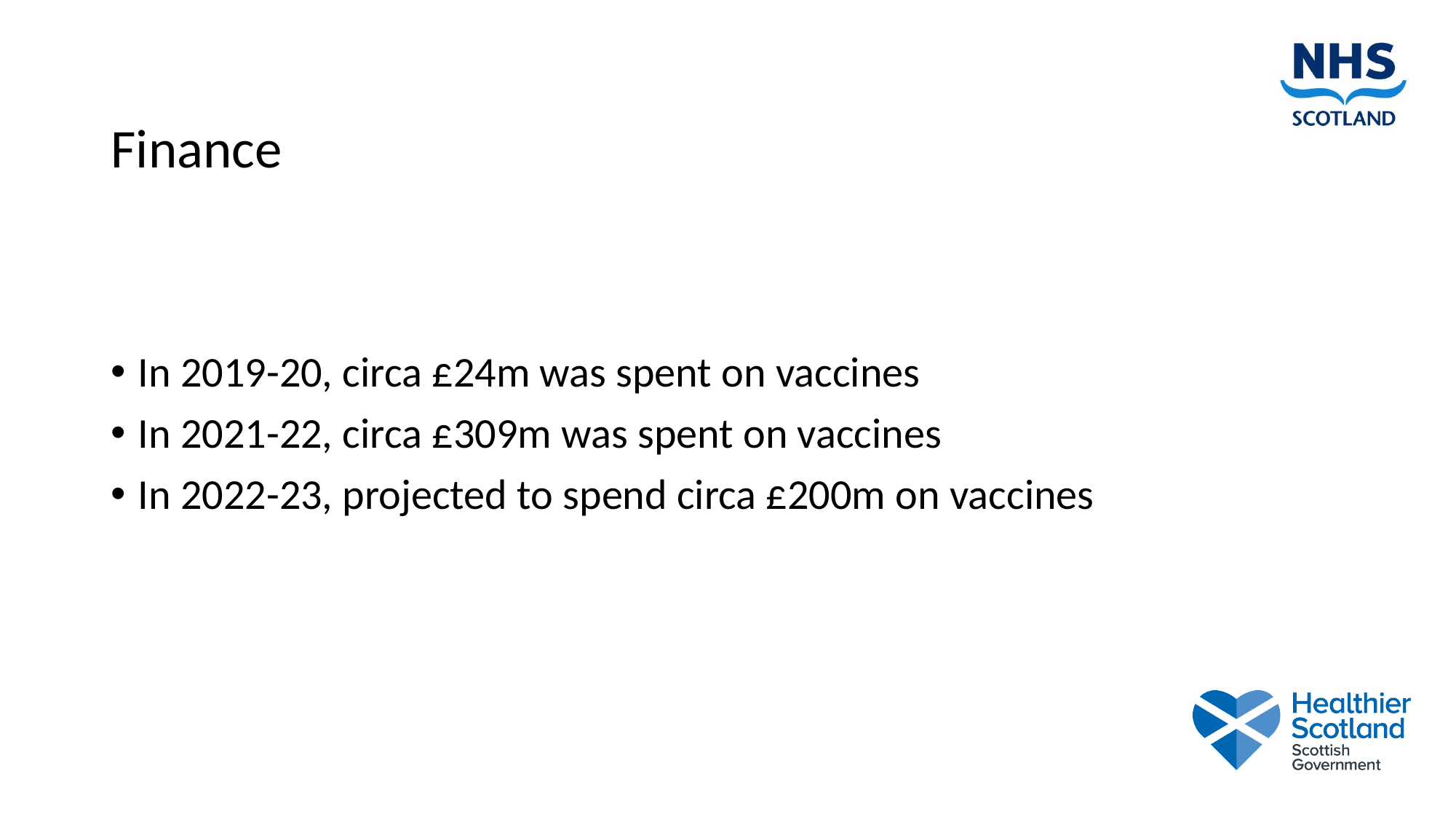

# Finance

In 2019-20, circa £24m was spent on vaccines
In 2021-22, circa £309m was spent on vaccines
In 2022-23, projected to spend circa £200m on vaccines